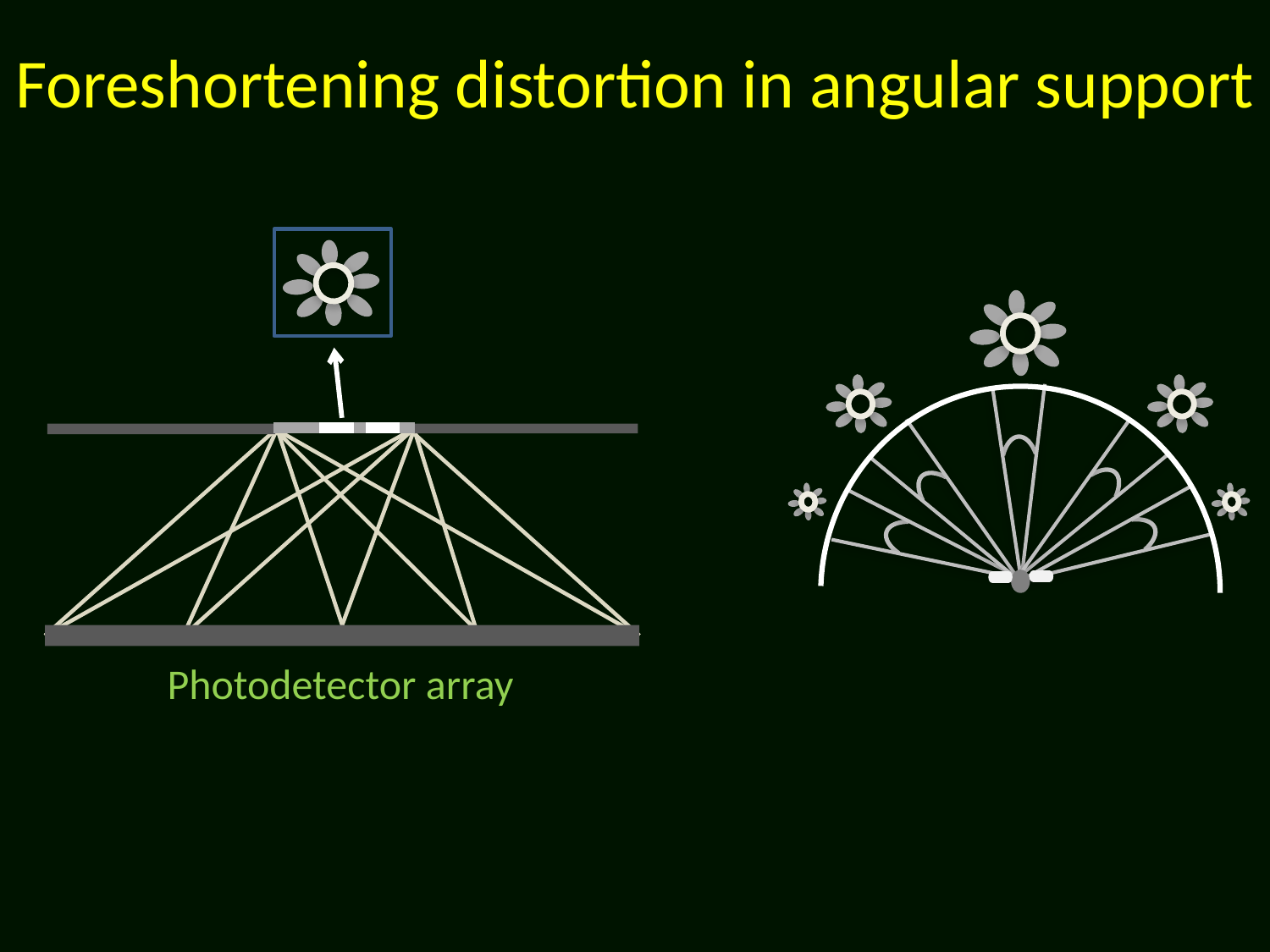

# Foreshortening distortion in angular support

Photodetector array